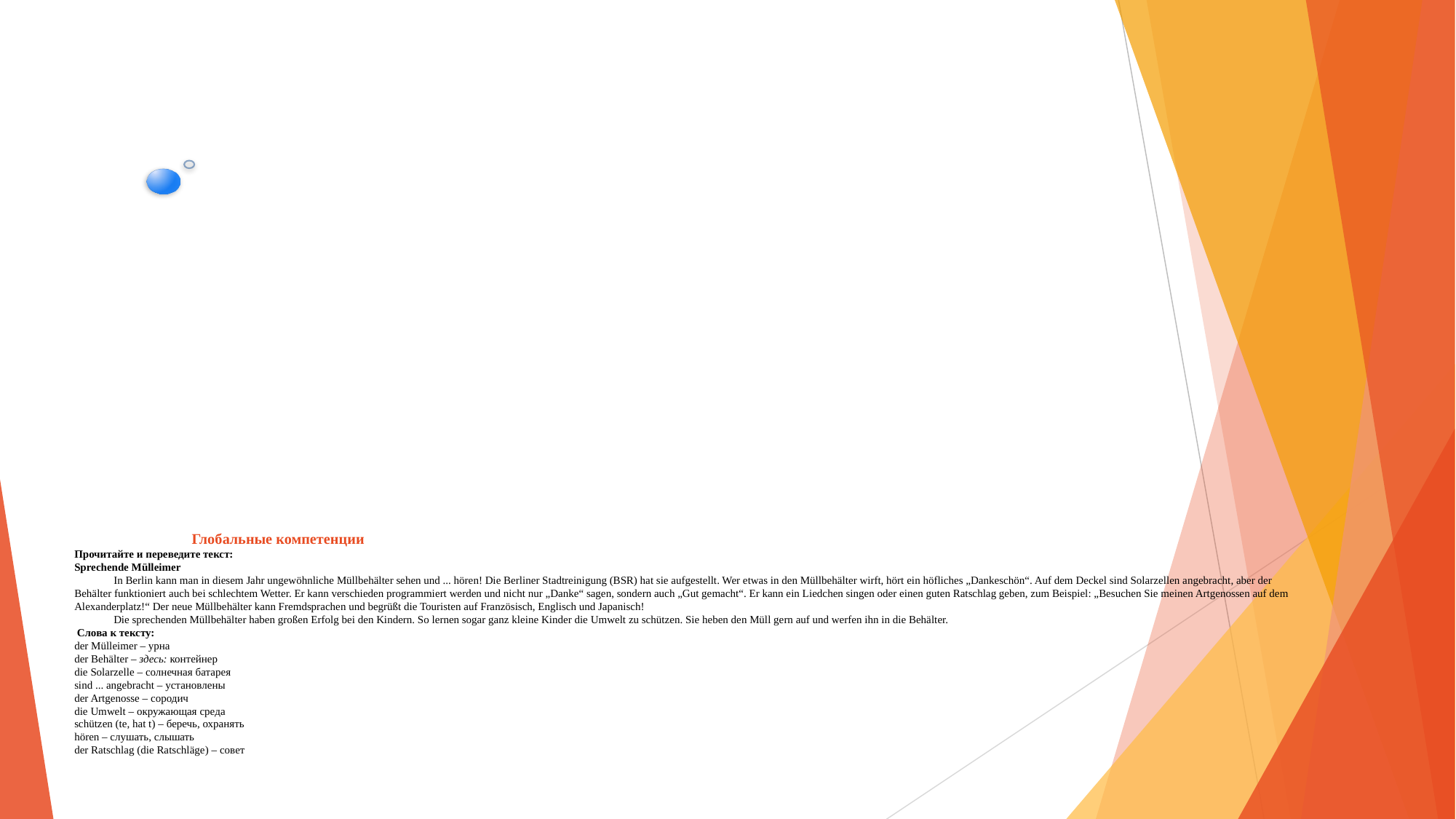

# Глобальные компетенции Прочитайте и переведите текст: Sprechende Mülleimer In Berlin kann man in diesem Jahr ungewöhnliche Müllbehälter sehen und ... hören! Die Berliner Stadtreinigung (BSR) hat sie aufgestellt. Wer etwas in den Müllbehälter wirft, hört ein höfliches „Dankeschön“. Auf dem Deckel sind Solarzellen angebracht, aber der Behälter funktioniert auch bei schlechtem Wetter. Er kann verschieden programmiert werden und nicht nur „Danke“ sagen, sondern auch „Gut gemacht“. Er kann ein Liedchen singen oder einen guten Ratschlag geben, zum Beispiel: „Besuchen Sie meinen Artgenossen auf dem Alexanderplatz!“ Der neue Müllbehälter kann Fremdsprachen und begrüßt die Touristen auf Französisch, Englisch und Japanisch! Die sprechenden Müllbehälter haben großen Erfolg bei den Kindern. So lernen sogar ganz kleine Kinder die Umwelt zu schützen. Sie heben den Müll gern auf und werfen ihn in die Behälter. Слова к тексту: der Mülleimer – урна der Behälter – здесь: контейнер die Solarzelle – солнечная батарея sind ... angebracht – установлены der Artgenosse – сородич die Umwelt – окружающая среда schützen (te, hat t) – беречь, охранять hören – слушать, слышать der Ratschlag (die Ratschläge) – совет